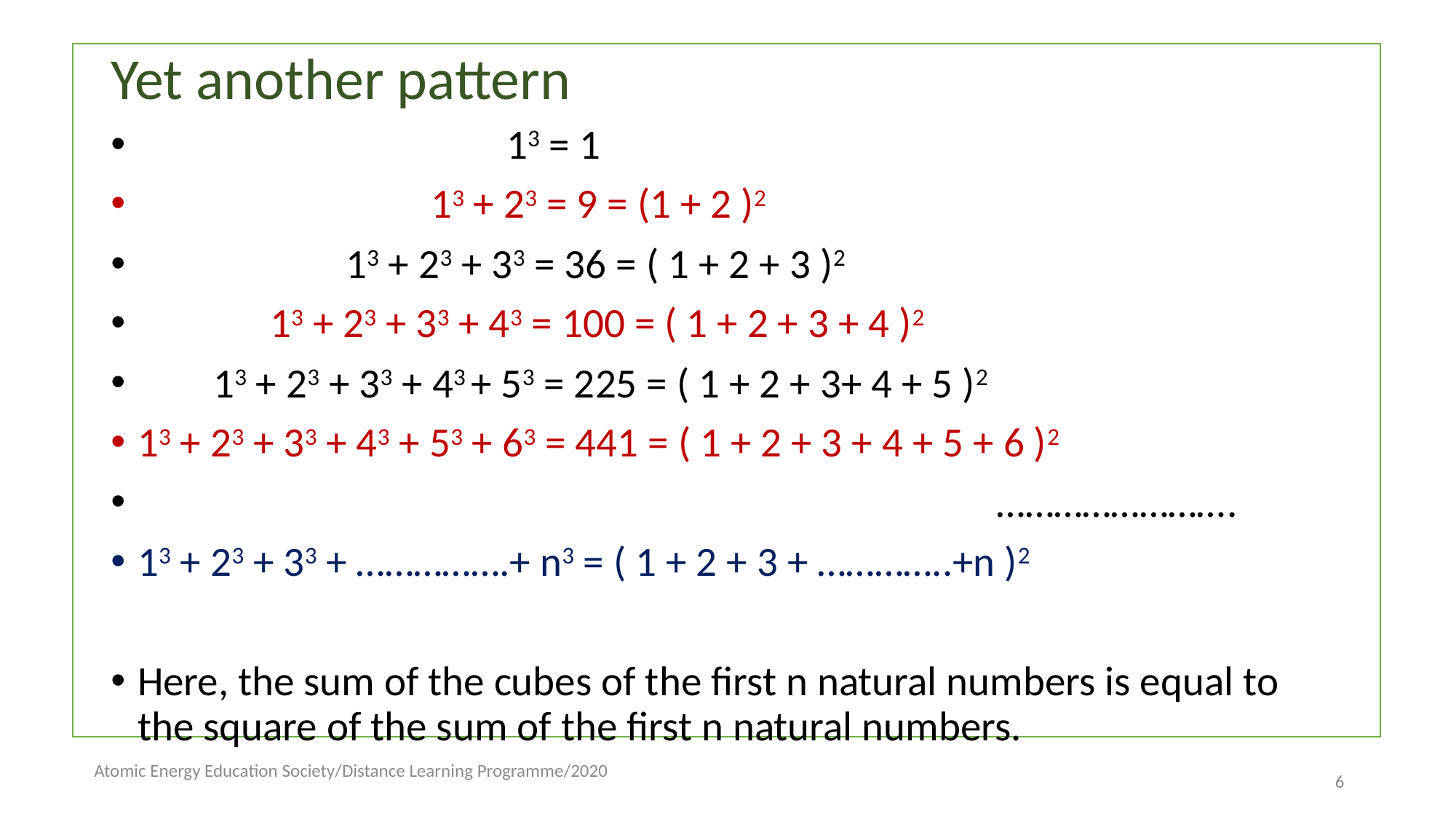

# Yet another pattern
                                       13 = 1
                               13 + 23 = 9 = (1 + 2 )2
                      13 + 23 + 33 = 36 = ( 1 + 2 + 3 )2
              13 + 23 + 33 + 43 = 100 = ( 1 + 2 + 3 + 4 )2
        13 + 23 + 33 + 43 + 53 = 225 = ( 1 + 2 + 3+ 4 + 5 )2
13 + 23 + 33 + 43 + 53 + 63 = 441 = ( 1 + 2 + 3 + 4 + 5 + 6 )2
                                                                                           …………………….
13 + 23 + 33 + …………….+ n3 = ( 1 + 2 + 3 + …………..+n )2

Here, the sum of the cubes of the first n natural numbers is equal to the square of the sum of the first n natural numbers.

Atomic Energy Education Society/Distance Learning Programme/2020
6